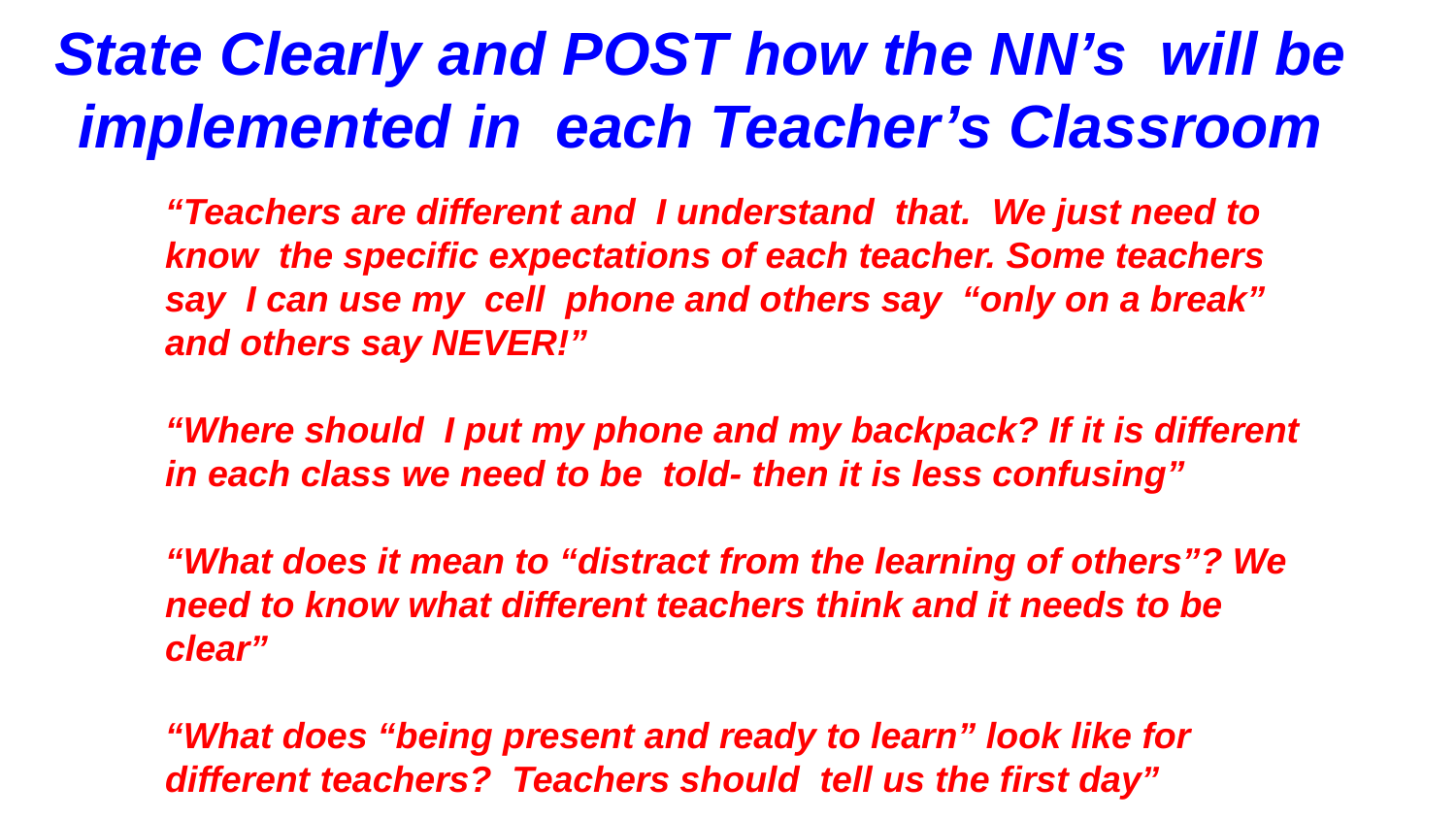

State Clearly and POST how the NN’s  will be implemented in  each Teacher’s Classroom
“Teachers are different and  I understand  that.  We just need to know  the specific expectations of each teacher. Some teachers say  I can use my  cell  phone and others say  “only on a break” and others say NEVER!”

“Where should  I put my phone and my backpack? If it is different in each class we need to be  told- then it is less confusing”

“What does it mean to “distract from the learning of others”? We need to know what different teachers think and it needs to be clear”

“What does “being present and ready to learn” look like for different teachers?  Teachers should  tell us the first day”